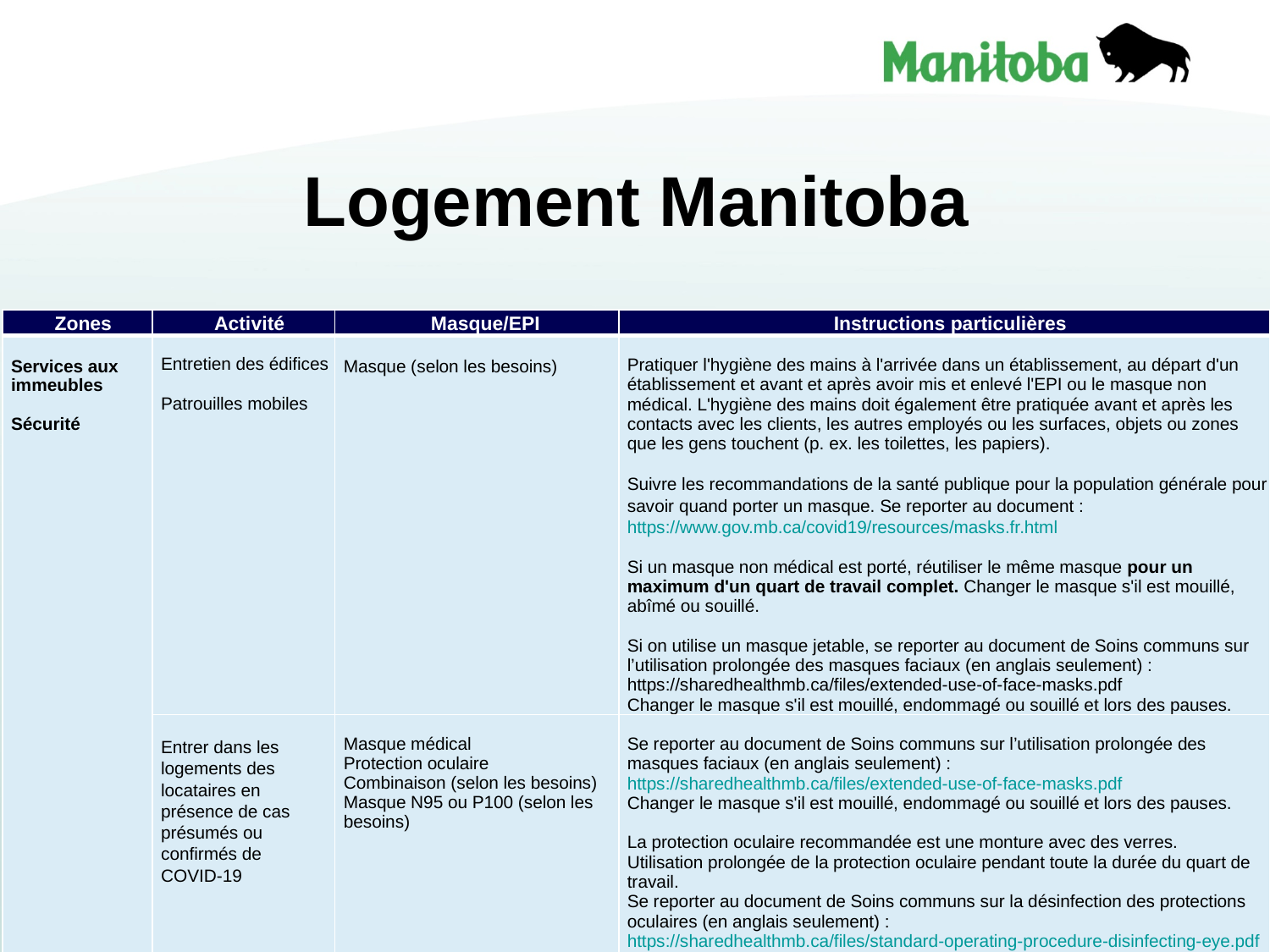

# Logement Manitoba
| Zones | Activité | Masque/EPI | Instructions particulières |
| --- | --- | --- | --- |
| Services aux immeubles Sécurité 13 au 22 octobre | Entretien des édifices Patrouilles mobiles | Masque (selon les besoins) | Pratiquer l'hygiène des mains à l'arrivée dans un établissement, au départ d'un établissement et avant et après avoir mis et enlevé l'EPI ou le masque non médical. L'hygiène des mains doit également être pratiquée avant et après les contacts avec les clients, les autres employés ou les surfaces, objets ou zones que les gens touchent (p. ex. les toilettes, les papiers). Suivre les recommandations de la santé publique pour la population générale pour savoir quand porter un masque. Se reporter au document : https://www.gov.mb.ca/covid19/resources/masks.fr.html Si un masque non médical est porté, réutiliser le même masque pour un maximum d'un quart de travail complet. Changer le masque s'il est mouillé, abîmé ou souillé. Si on utilise un masque jetable, se reporter au document de Soins communs sur l’utilisation prolongée des masques faciaux (en anglais seulement) : https://sharedhealthmb.ca/files/extended-use-of-face-masks.pdf Changer le masque s'il est mouillé, endommagé ou souillé et lors des pauses. |
|  | Entrer dans les logements des locataires en présence de cas présumés ou confirmés de COVID-19 | Masque médical Protection oculaire Combinaison (selon les besoins) Masque N95 ou P100 (selon les besoins) | Se reporter au document de Soins communs sur l’utilisation prolongée des masques faciaux (en anglais seulement) : https://sharedhealthmb.ca/files/extended-use-of-face-masks.pdf Changer le masque s'il est mouillé, endommagé ou souillé et lors des pauses. La protection oculaire recommandée est une monture avec des verres. Utilisation prolongée de la protection oculaire pendant toute la durée du quart de travail. Se reporter au document de Soins communs sur la désinfection des protections oculaires (en anglais seulement) : https://sharedhealthmb.ca/files/standard-operating-procedure-disinfecting-eye.pdf Des combinaisons jetables et des masques N95 ou P100 peuvent être exigés en vertu de la Loi sur la sécurité et l'hygiène du travail. |